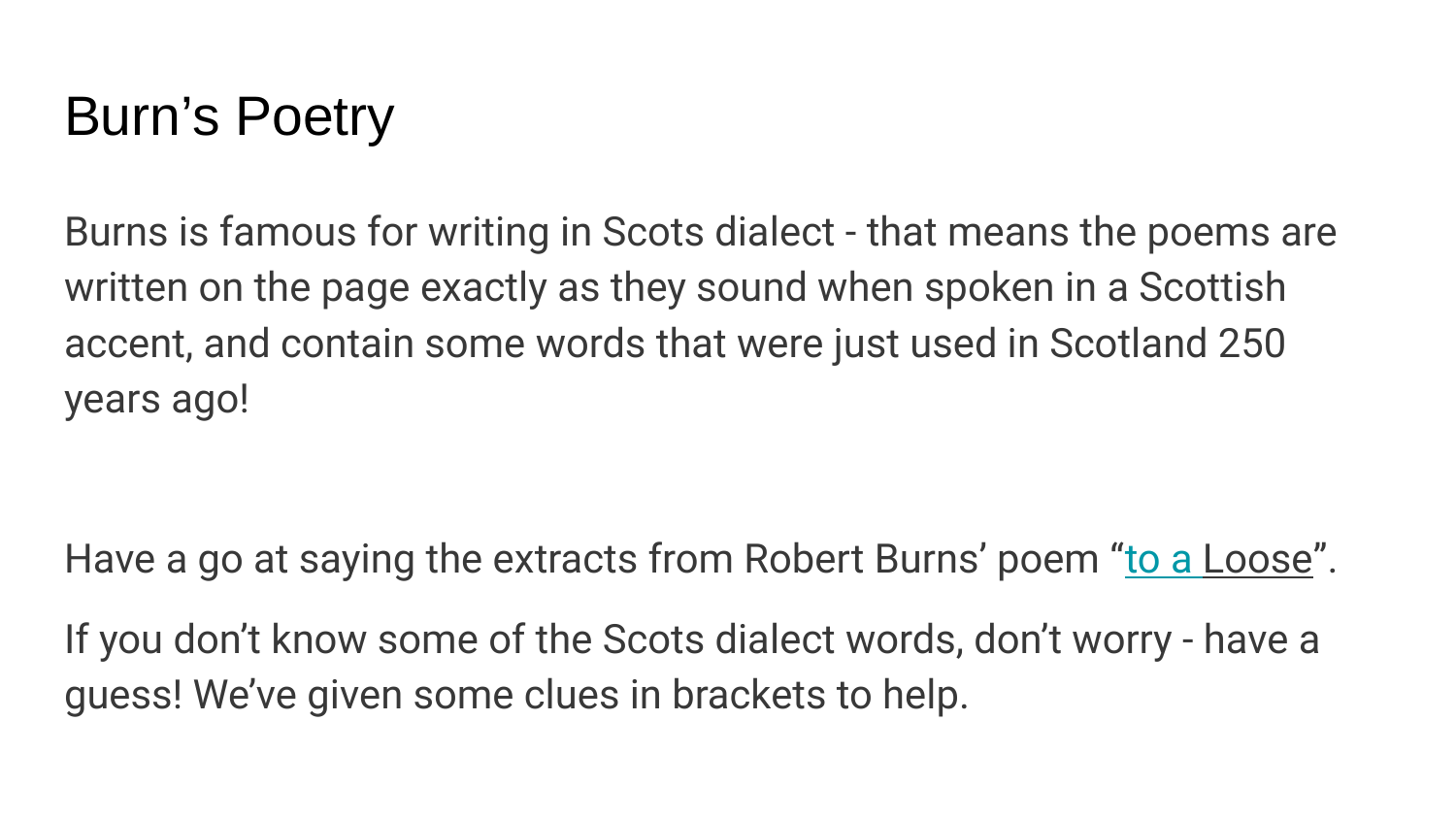

# Burn’s Poetry
Burns is famous for writing in Scots dialect - that means the poems are written on the page exactly as they sound when spoken in a Scottish accent, and contain some words that were just used in Scotland 250 years ago!

Have a go at saying the extracts from Robert Burns’ poem “to a Loose”.
If you don’t know some of the Scots dialect words, don’t worry - have a guess! We’ve given some clues in brackets to help.